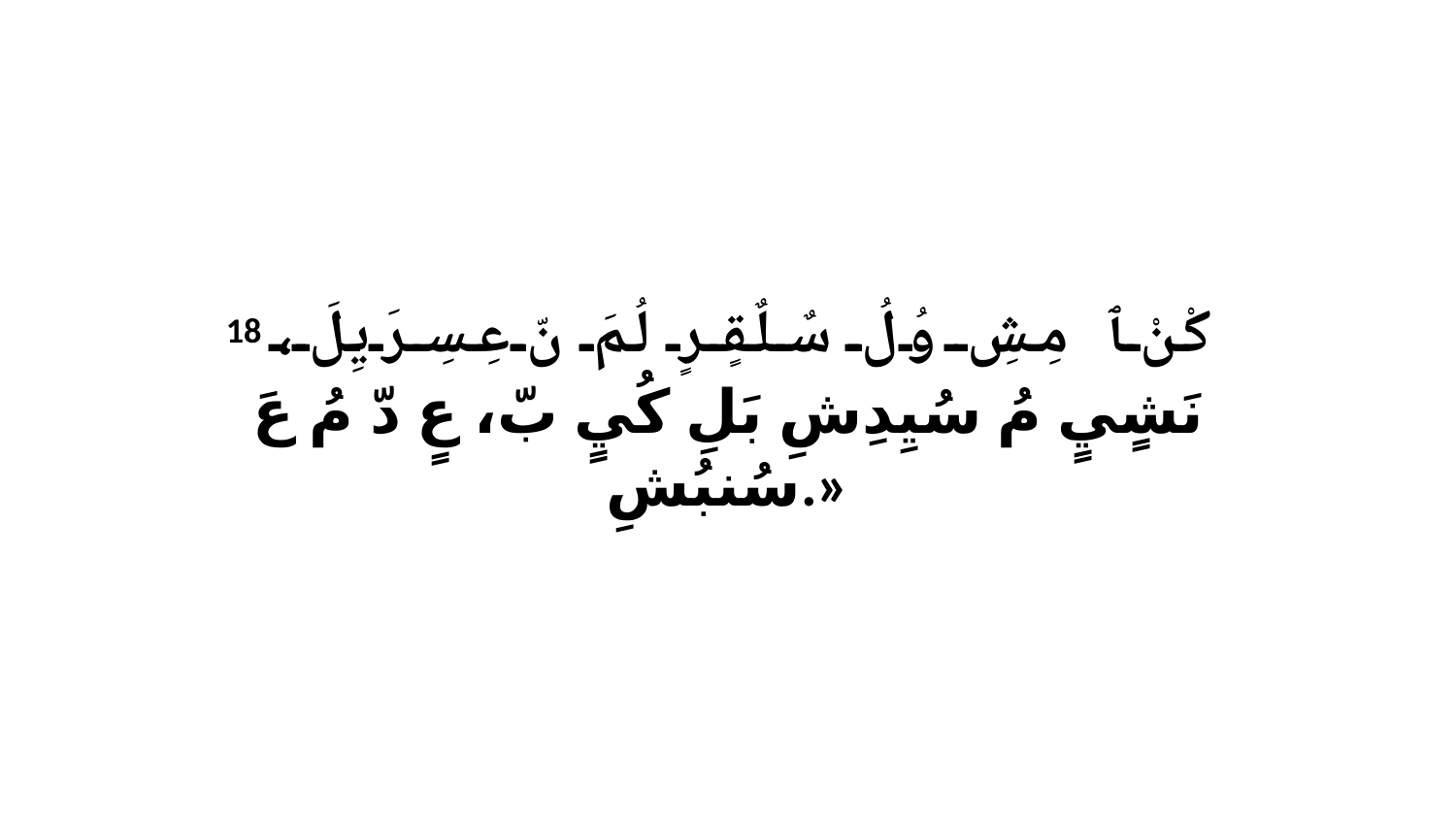

18 كْنْ ﭑ مِشِ وُلُ سٌلٌقٍرٍ لُمَ نّ عِسِرَيِلَ، نَشٍيٍ مُ سُيِدِشِ بَلِ كُيٍ بّ، عٍ دّ مُ عَ سُنبُشِ.»